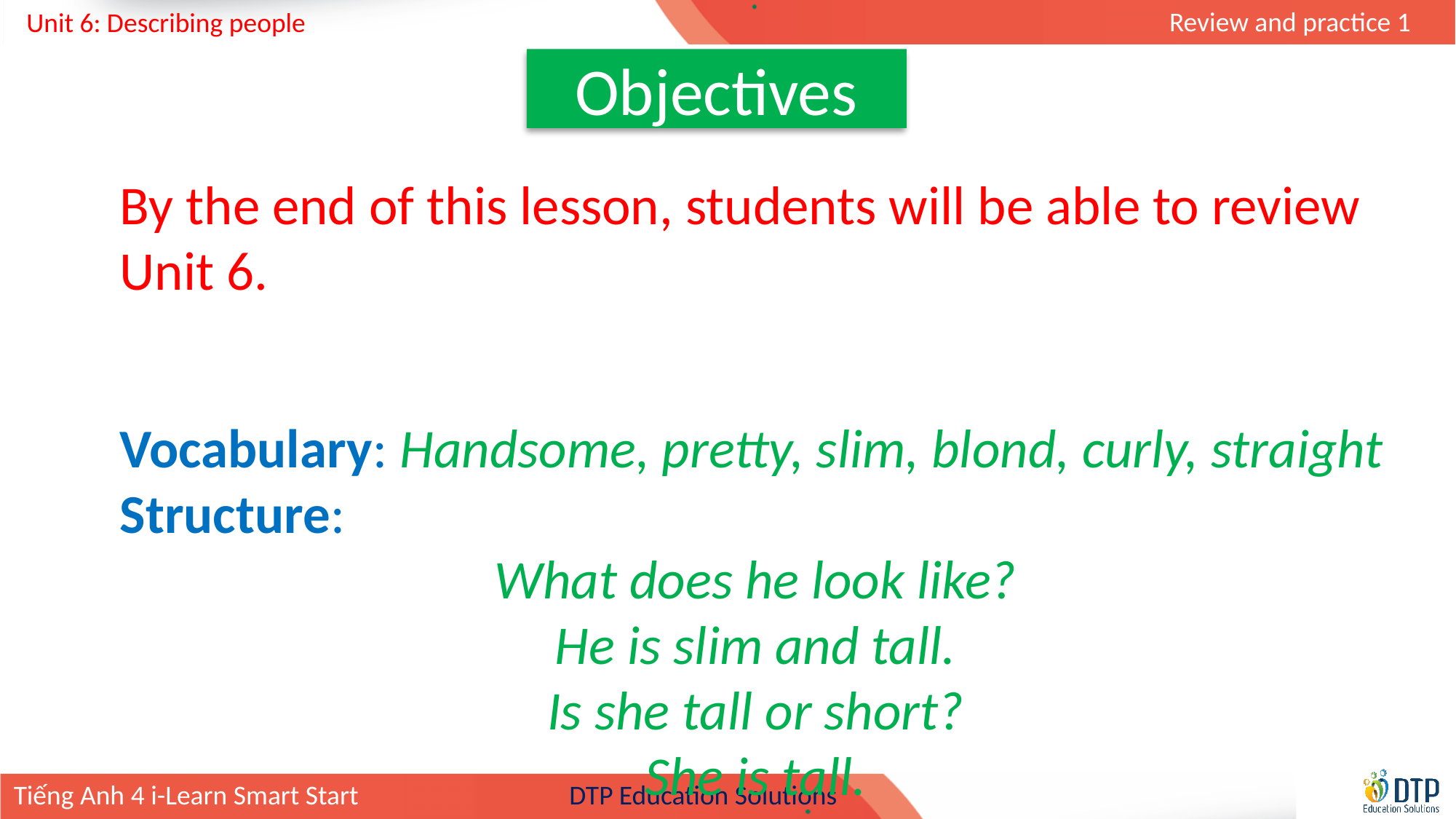

Objectives
By the end of this lesson, students will be able to review Unit 6.

Vocabulary: Handsome, pretty, slim, blond, curly, straight
Structure:
What does he look like?
He is slim and tall.
Is she tall or short?
She is tall.